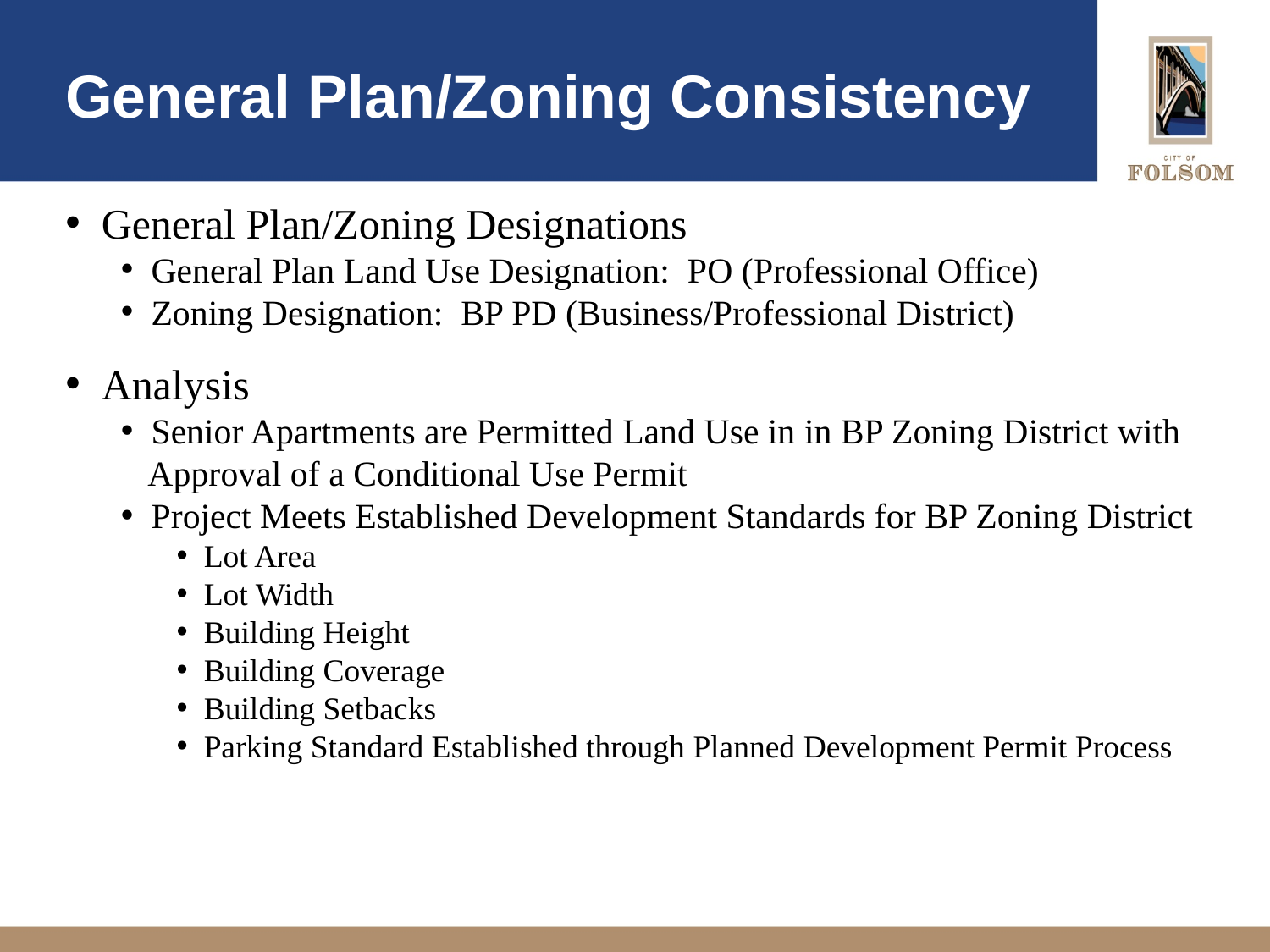

# General Plan/Zoning Consistency
  General Plan/Zoning Designations
  General Plan Land Use Designation:  PO (Professional Office)
  Zoning Designation:  BP PD (Business/Professional District)

  Analysis
  Senior Apartments are Permitted Land Use in in BP Zoning District with
   Approval of a Conditional Use Permit
  Project Meets Established Development Standards for BP Zoning District
  Lot Area
  Lot Width
  Building Height
  Building Coverage
  Building Setbacks
  Parking Standard Established through Planned Development Permit Process